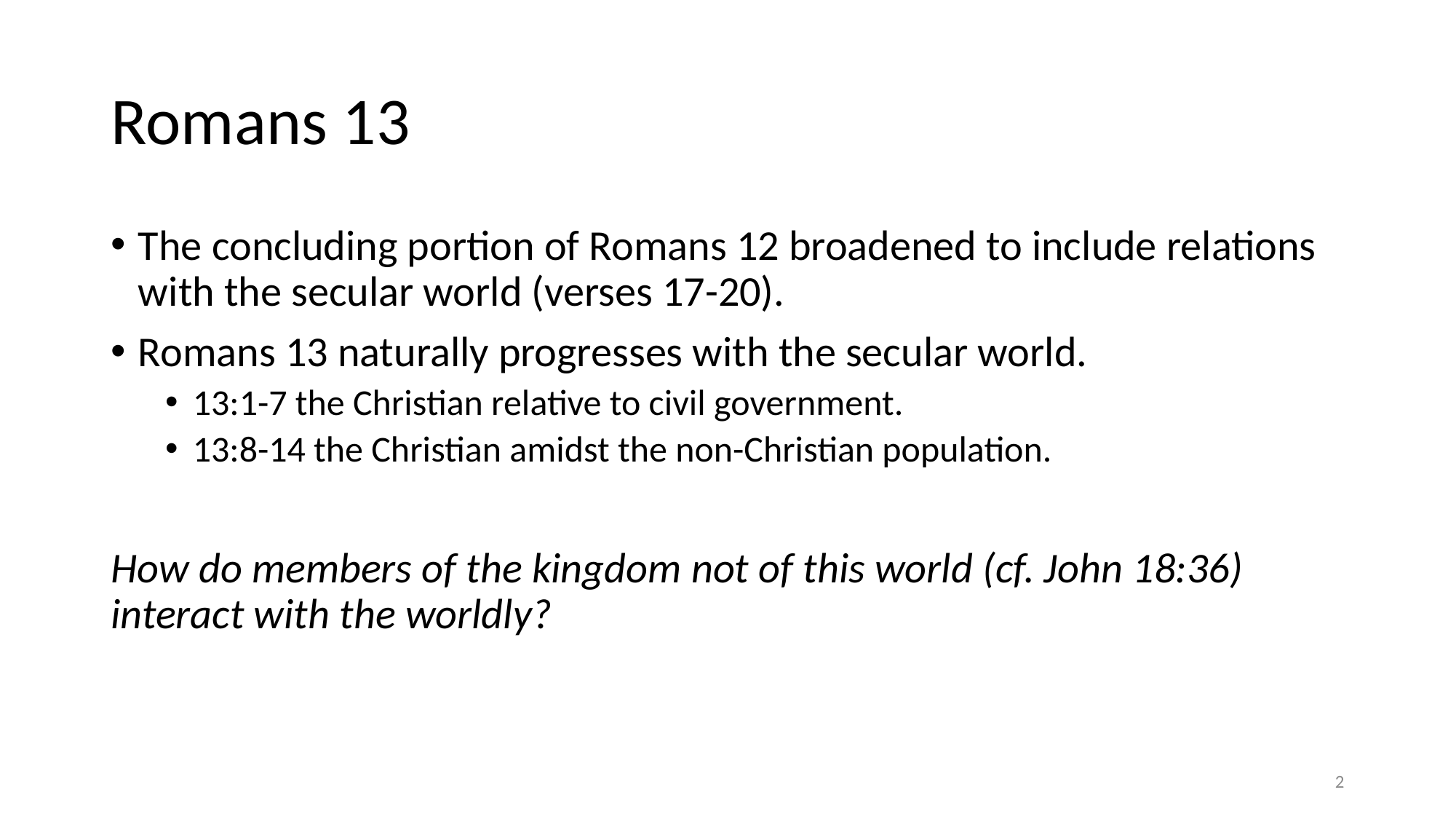

# Romans 13
The concluding portion of Romans 12 broadened to include relations with the secular world (verses 17-20).
Romans 13 naturally progresses with the secular world.
13:1-7 the Christian relative to civil government.
13:8-14 the Christian amidst the non-Christian population.

How do members of the kingdom not of this world (cf. John 18:36) interact with the worldly?
2